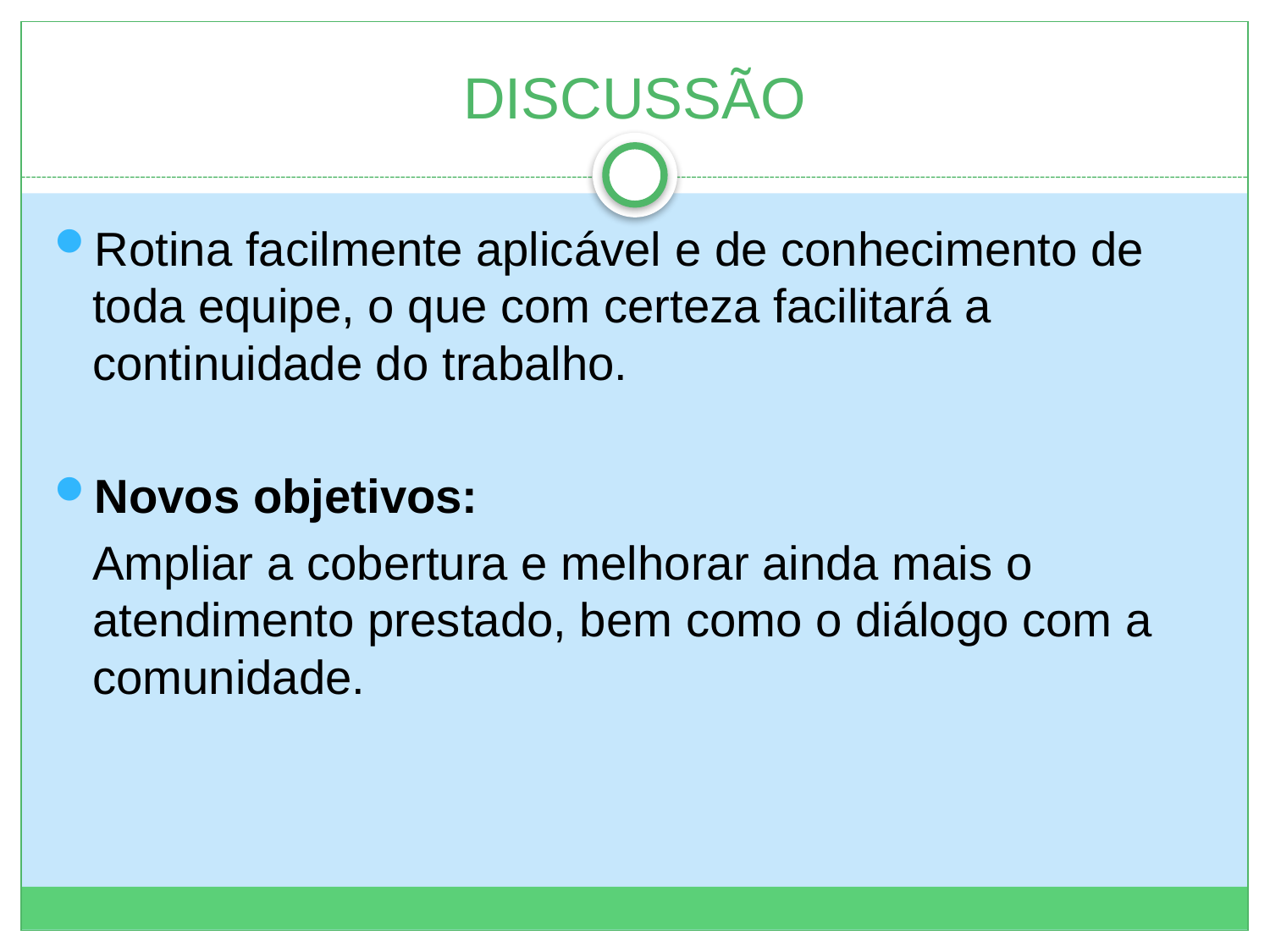

# DISCUSSÃO
Rotina facilmente aplicável e de conhecimento de toda equipe, o que com certeza facilitará a continuidade do trabalho.

Novos objetivos:
	Ampliar a cobertura e melhorar ainda mais o atendimento prestado, bem como o diálogo com a comunidade.